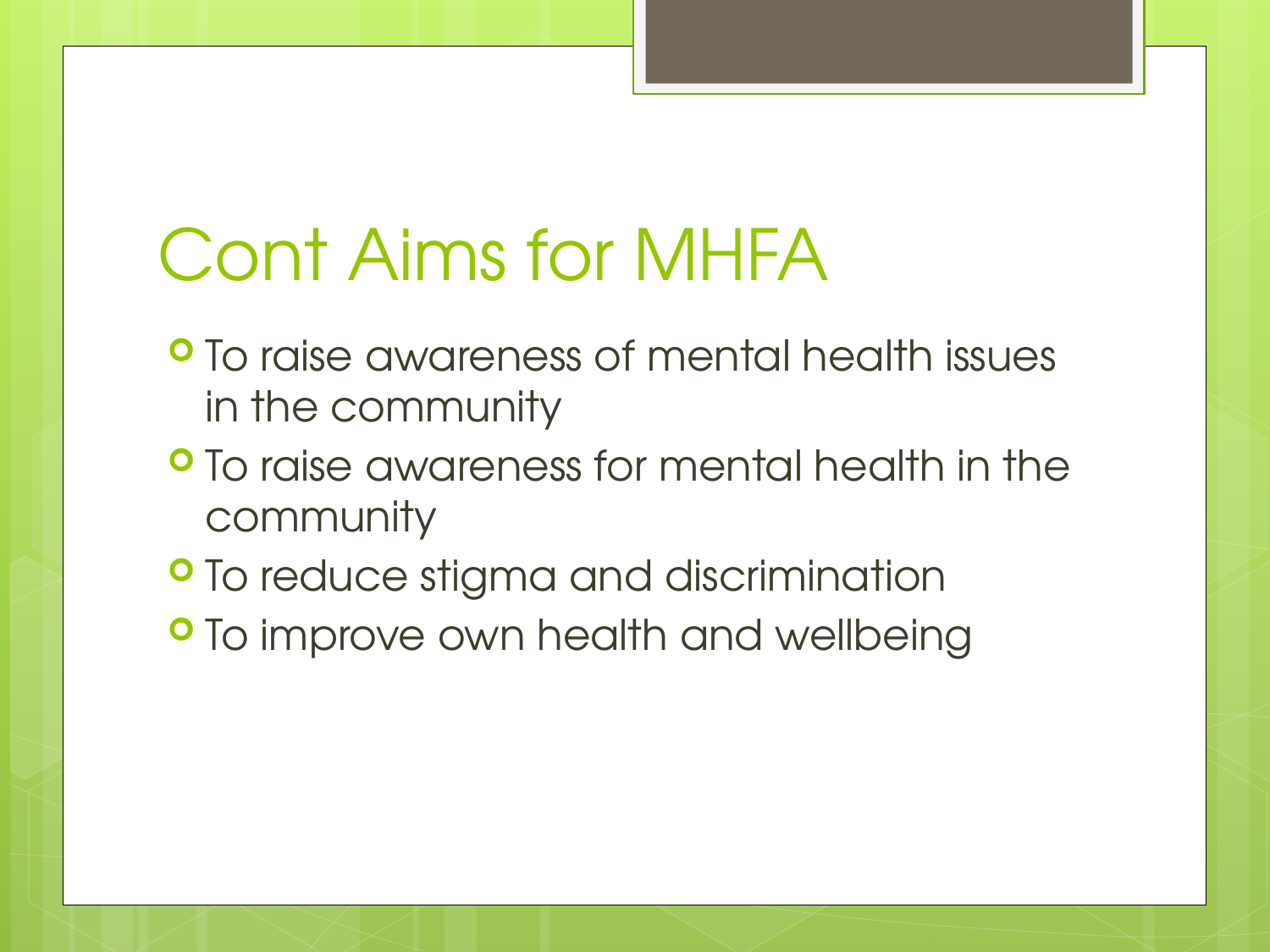

# Cont Aims for MHFA
To raise awareness of mental health issues in the community
To raise awareness for mental health in the community
To reduce stigma and discrimination
To improve own health and wellbeing